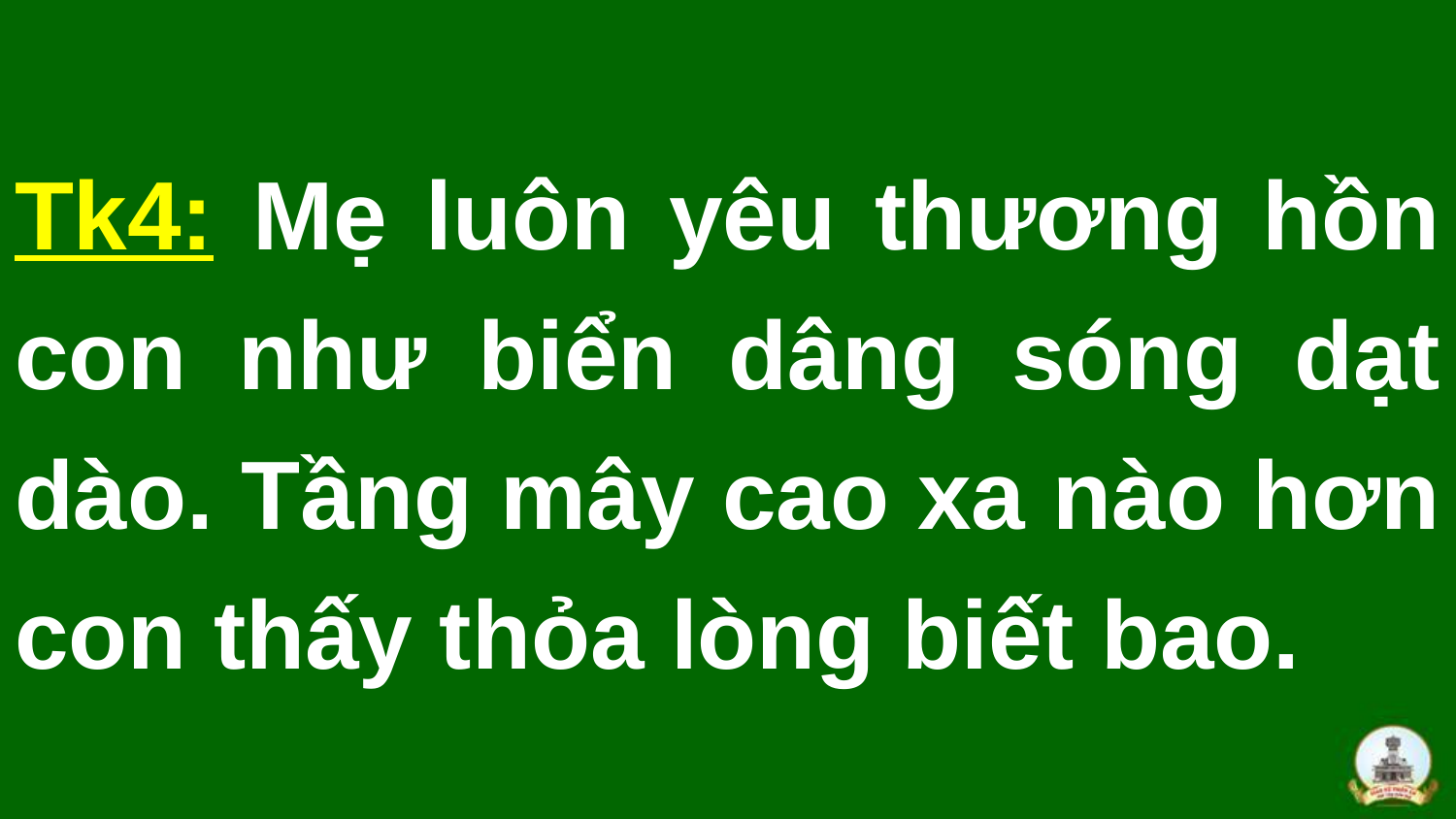

# Tk4: Mẹ luôn yêu thương hồn con như biển dâng sóng dạt dào. Tầng mây cao xa nào hơn con thấy thỏa lòng biết bao.